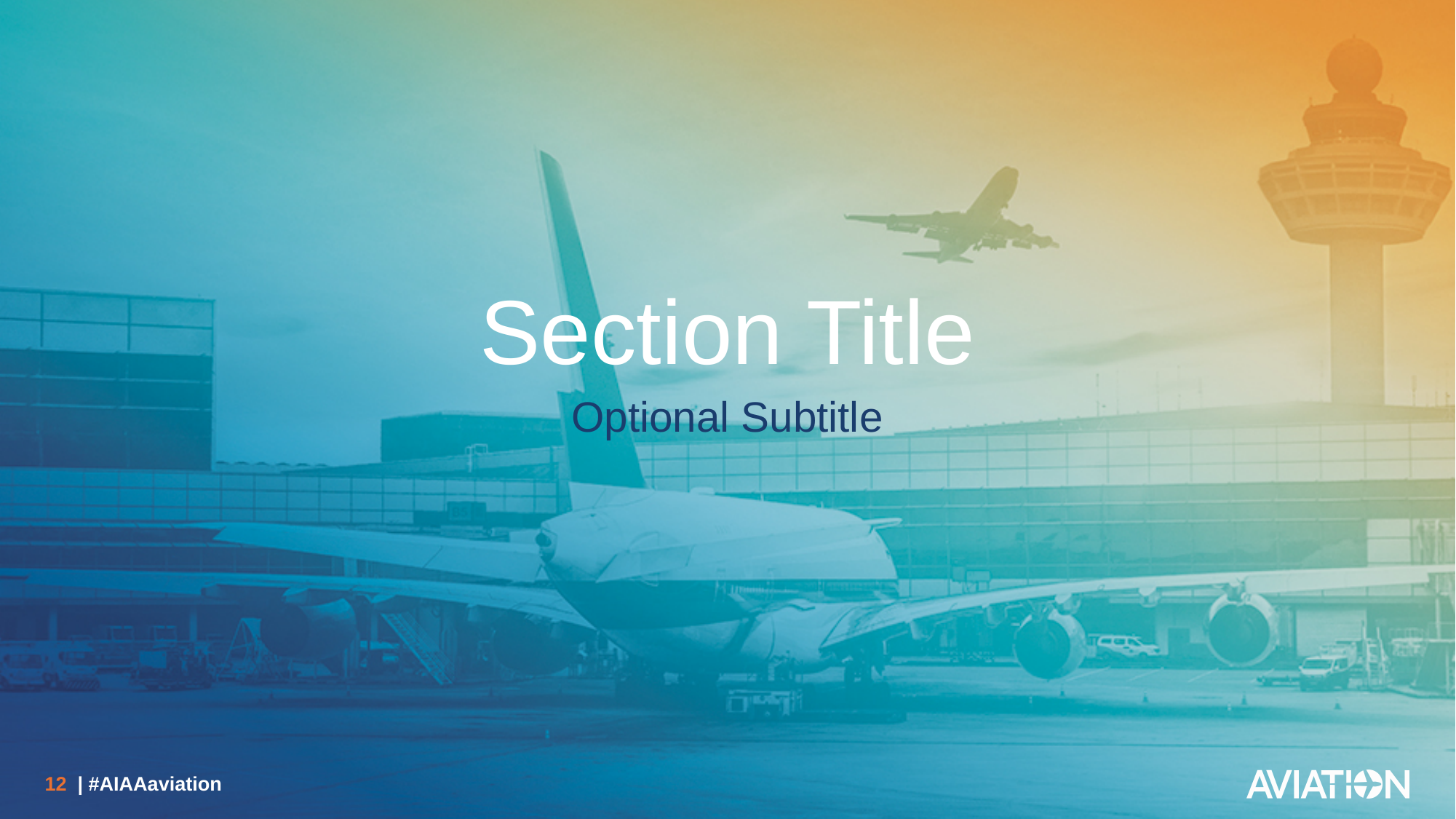

# Section Title
Optional Subtitle
12  | #AIAAaviation